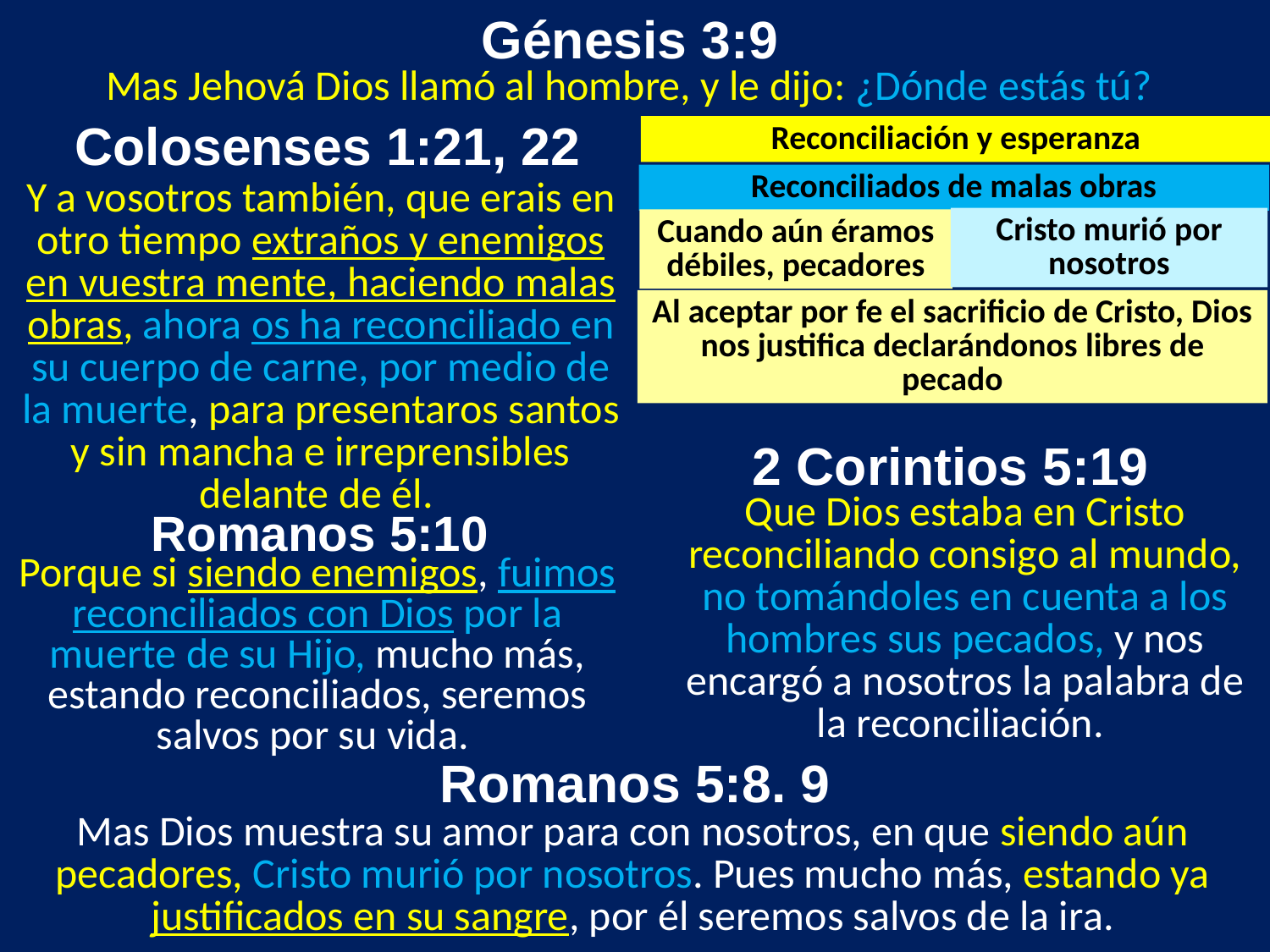

Génesis 3:9
Mas Jehová Dios llamó al hombre, y le dijo: ¿Dónde estás tú?
Colosenses 1:21, 22
Reconciliación y esperanza
Reconciliados de malas obras
Y a vosotros también, que erais en otro tiempo extraños y enemigos en vuestra mente, haciendo malas obras, ahora os ha reconciliado en su cuerpo de carne, por medio de la muerte, para presentaros santos y sin mancha e irreprensibles delante de él.
Cristo murió por nosotros
Cuando aún éramos débiles, pecadores
Al aceptar por fe el sacrificio de Cristo, Dios nos justifica declarándonos libres de pecado
2 Corintios 5:19
Que Dios estaba en Cristo reconciliando consigo al mundo, no tomándoles en cuenta a los hombres sus pecados, y nos encargó a nosotros la palabra de la reconciliación.
Romanos 5:10
Porque si siendo enemigos, fuimos reconciliados con Dios por la muerte de su Hijo, mucho más, estando reconciliados, seremos salvos por su vida.
Romanos 5:8. 9
Mas Dios muestra su amor para con nosotros, en que siendo aún pecadores, Cristo murió por nosotros. Pues mucho más, estando ya justificados en su sangre, por él seremos salvos de la ira.